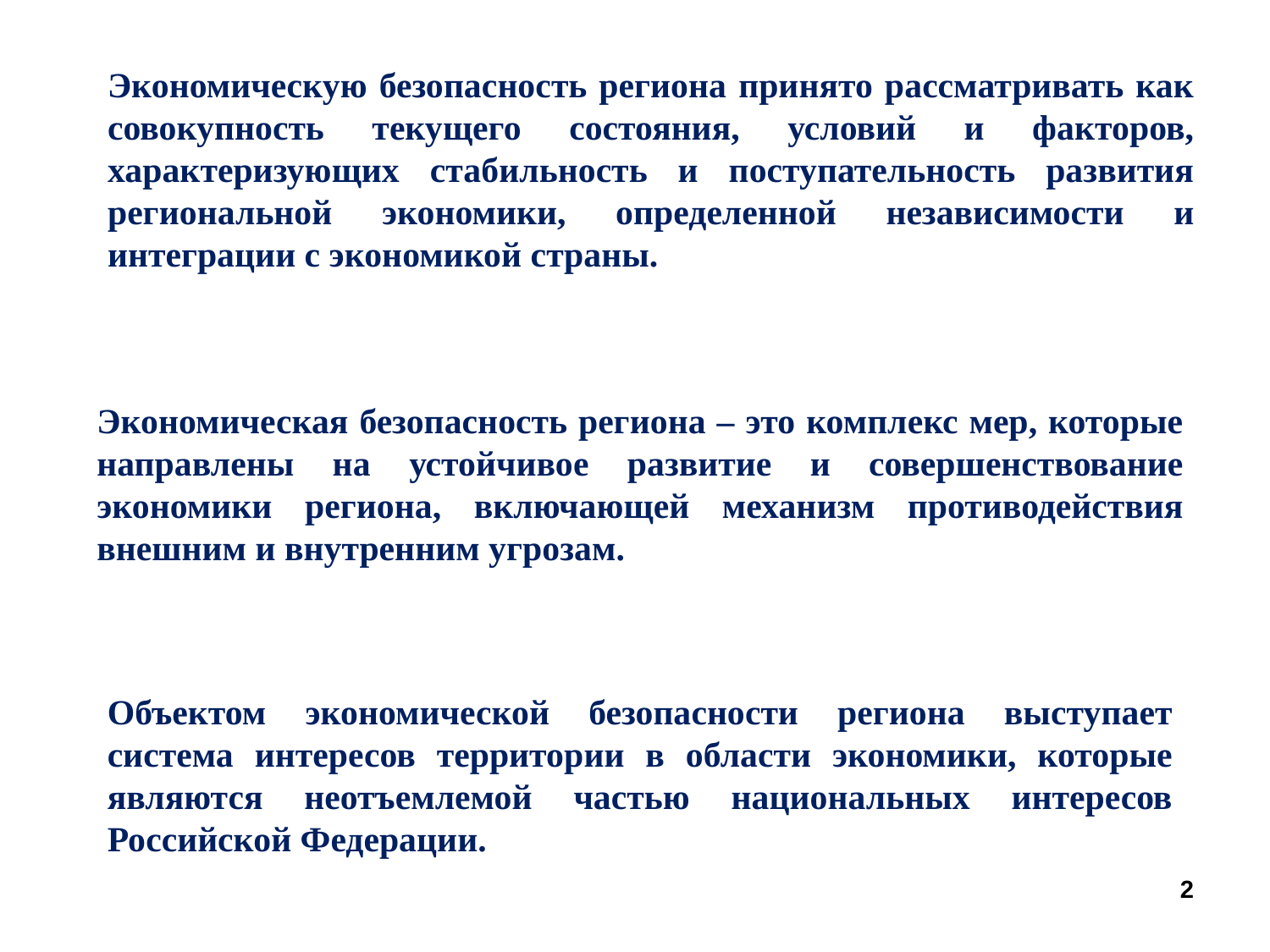

Экономическую безопасность региона принято рассматривать как совокупность текущего состояния, условий и факторов, характеризующих стабильность и поступательность развития региональной экономики, определенной независимости и интеграции с экономикой страны.
Экономическая безопасность региона – это комплекс мер, которые направлены на устойчивое развитие и совершенствование экономики региона, включающей механизм противодействия внешним и внутренним угрозам.
Объектом экономической безопасности региона выступает система интересов территории в области экономики, которые являются неотъемлемой частью национальных интересов Российской Федерации.
2